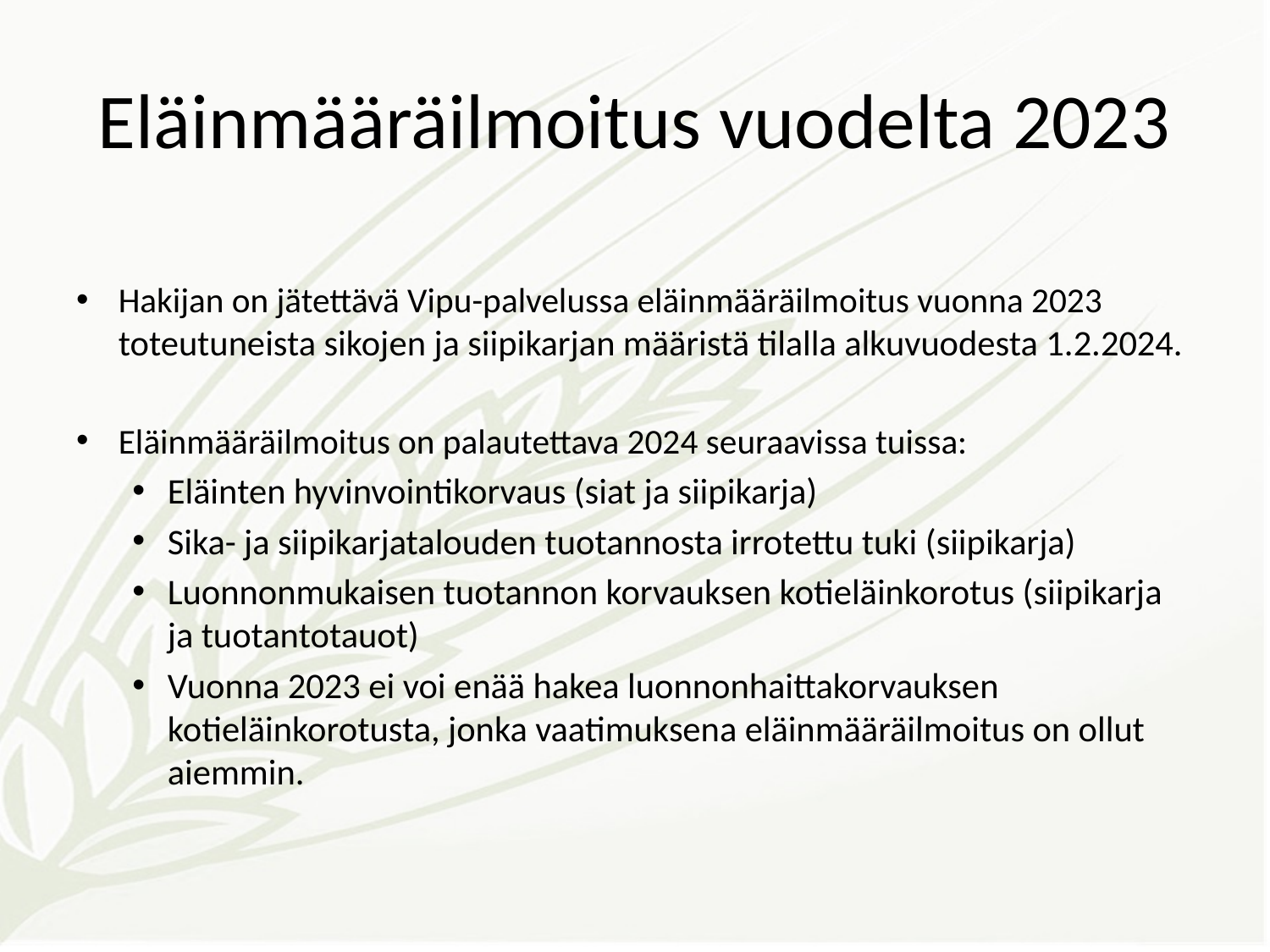

# Eläinmääräilmoitus vuodelta 2023

Hakijan on jätettävä Vipu-palvelussa eläinmääräilmoitus vuonna 2023 toteutuneista sikojen ja siipikarjan määristä tilalla alkuvuodesta 1.2.2024.

Eläinmääräilmoitus on palautettava 2024 seuraavissa tuissa:
Eläinten hyvinvointikorvaus (siat ja siipikarja)
Sika- ja siipikarjatalouden tuotannosta irrotettu tuki (siipikarja)
Luonnonmukaisen tuotannon korvauksen kotieläinkorotus (siipikarja ja tuotantotauot)
Vuonna 2023 ei voi enää hakea luonnonhaittakorvauksen kotieläinkorotusta, jonka vaatimuksena eläinmääräilmoitus on ollut aiemmin.